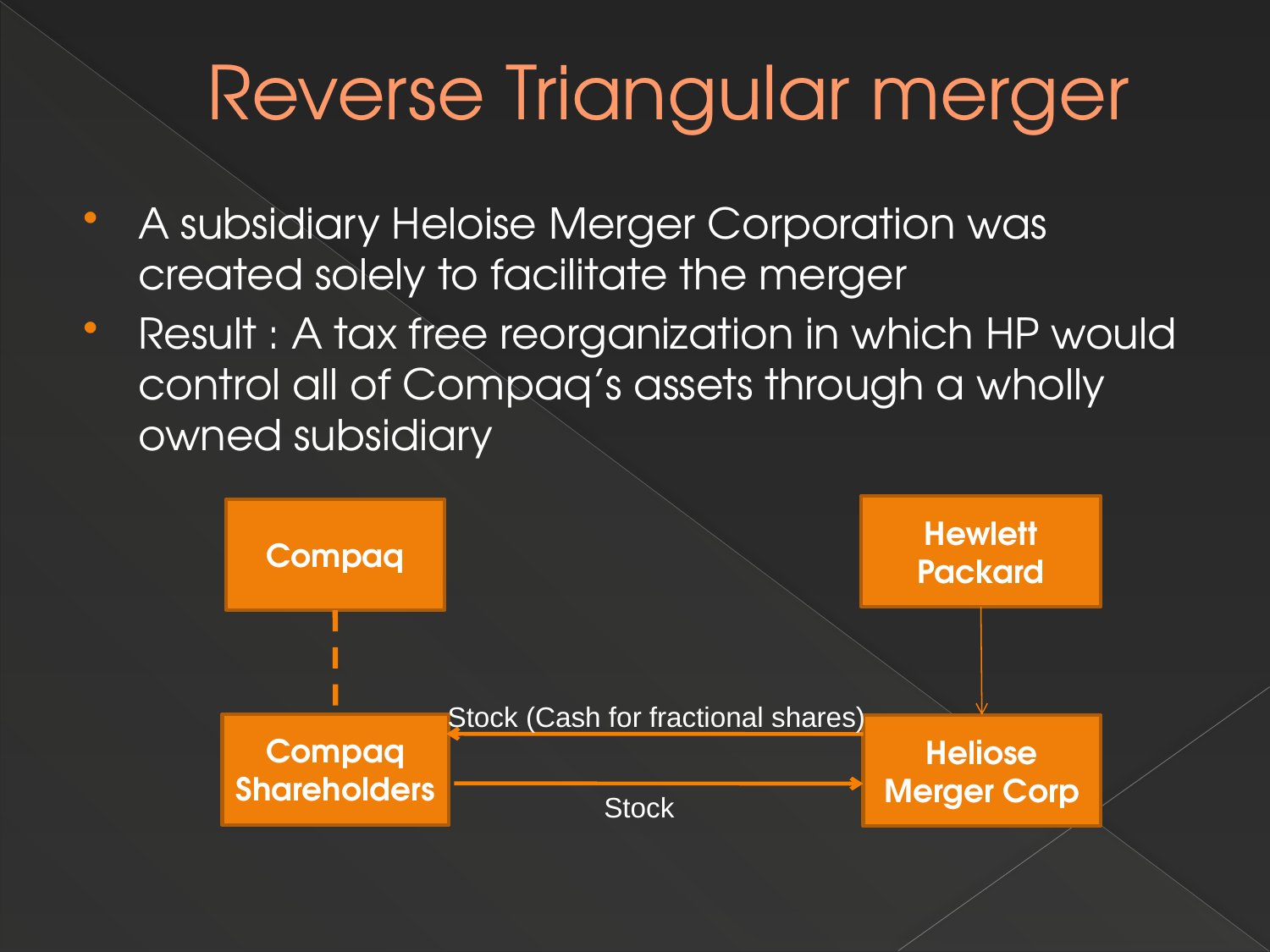

# Reverse Triangular merger
A subsidiary Heloise Merger Corporation was created solely to facilitate the merger
Result : A tax free reorganization in which HP would control all of Compaq’s assets through a wholly owned subsidiary
Hewlett Packard
Compaq
Stock (Cash for fractional shares)
Compaq Shareholders
Heliose Merger Corp
Stock